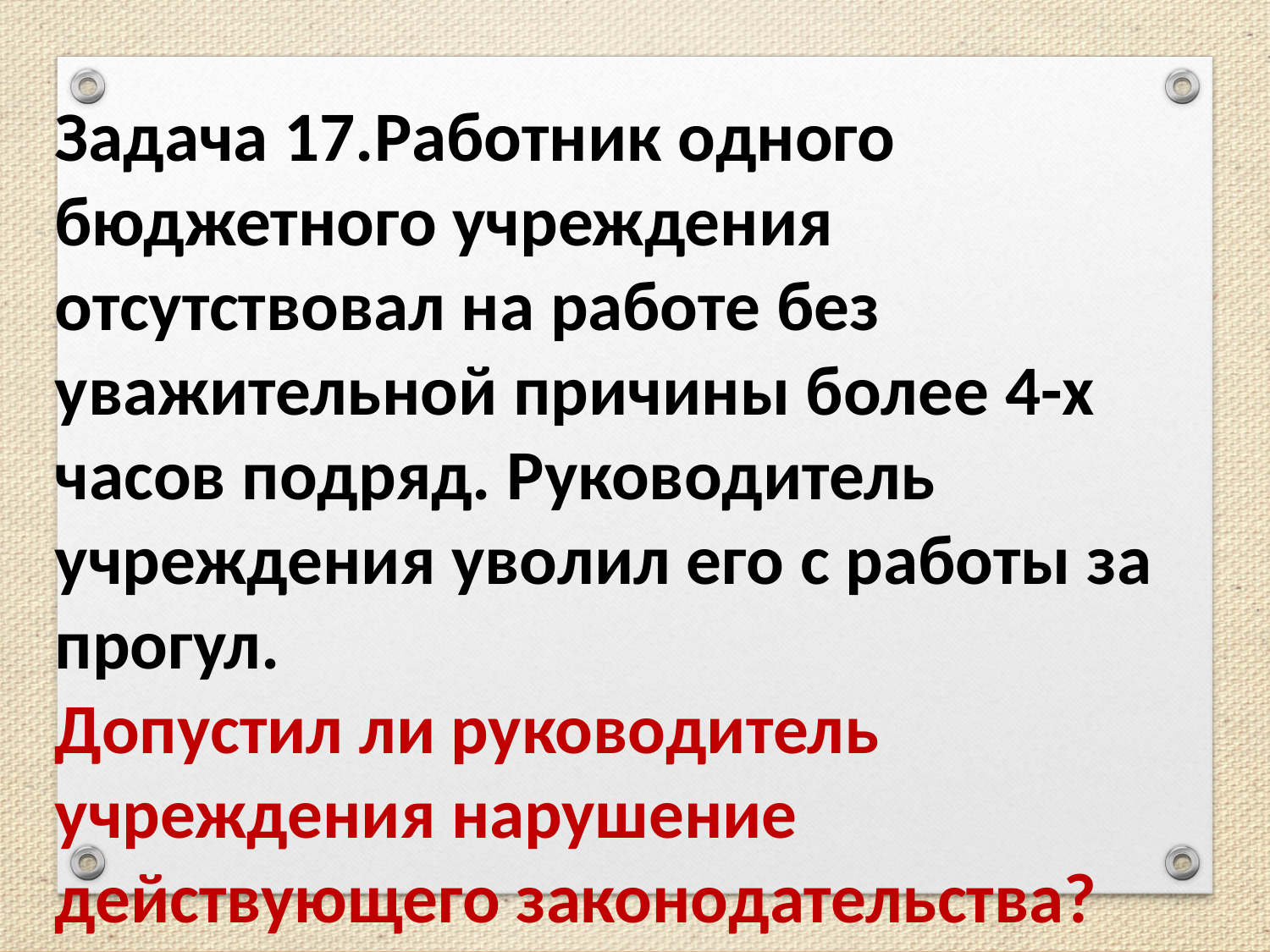

Задача 17.Работник одного бюджетного учреждения отсутствовал на работе без уважительной причины более 4-х часов подряд. Руководитель учреждения уволил его с работы за прогул.
Допустил ли руководитель учреждения нарушение действующего законодательства?